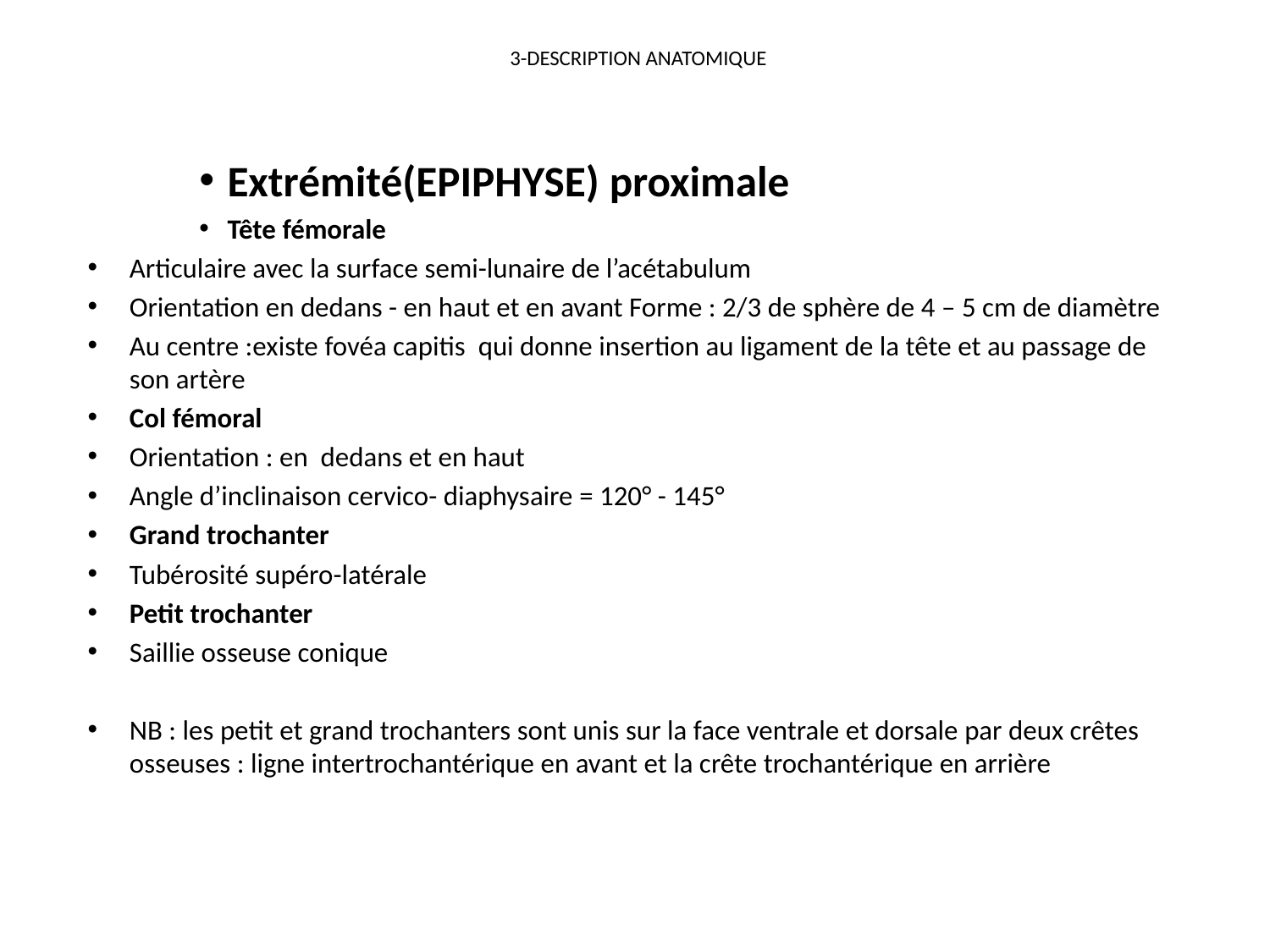

# 3-DESCRIPTION ANATOMIQUE

Extrémité(EPIPHYSE) proximale
Tête fémorale
Articulaire avec la surface semi-lunaire de l’acétabulum
Orientation en dedans - en haut et en avant Forme : 2/3 de sphère de 4 – 5 cm de diamètre
Au centre :existe fovéa capitis  qui donne insertion au ligament de la tête et au passage de son artère
Col fémoral
Orientation : en  dedans et en haut
Angle d’inclinaison cervico- diaphysaire = 120° - 145°
Grand trochanter
Tubérosité supéro-latérale
Petit trochanter
Saillie osseuse conique

NB : les petit et grand trochanters sont unis sur la face ventrale et dorsale par deux crêtes osseuses : ligne intertrochantérique en avant et la crête trochantérique en arrière